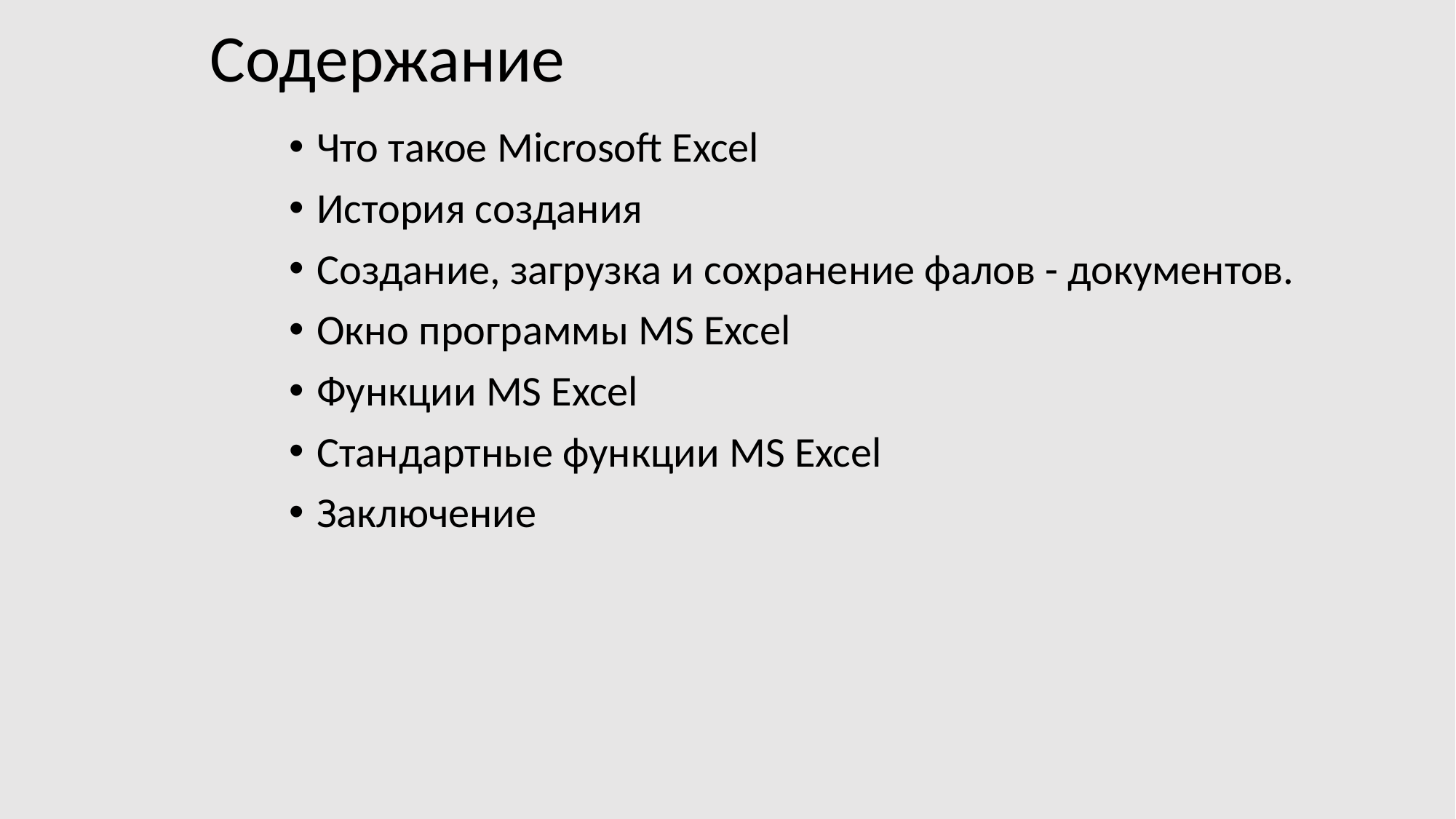

# Содержание
Что такое Microsoft Excel
История создания
Создание, загрузка и сохранение фалов - документов.
Окно программы MS Excel
Функции MS Excel
Стандартные функции MS Excel
Заключение